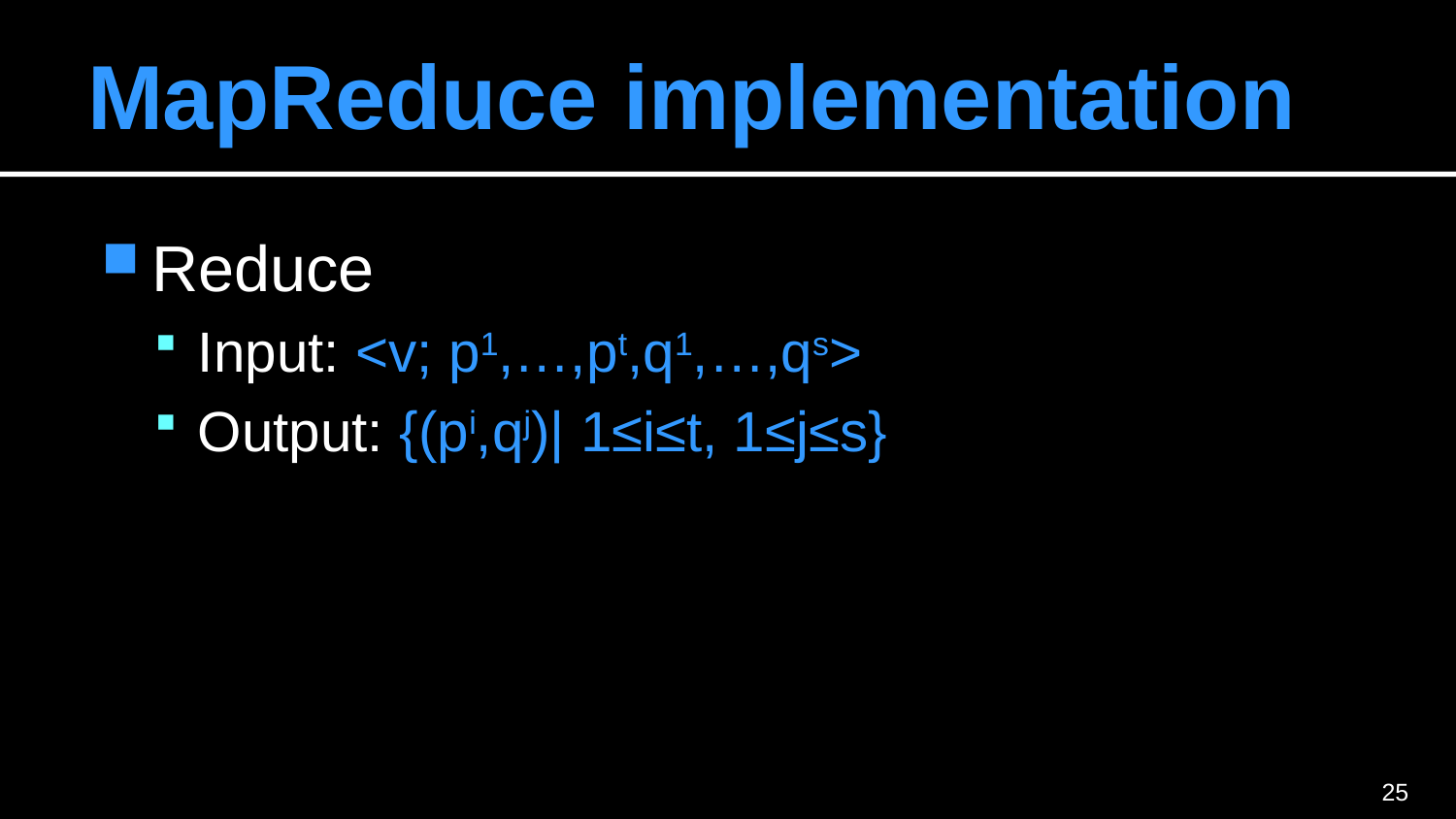

# MapReduce implementation
Reduce
Input: <v; p1,…,pt,q1,…,qs>
Output: {(pi,qj)| 1≤i≤t, 1≤j≤s}
25